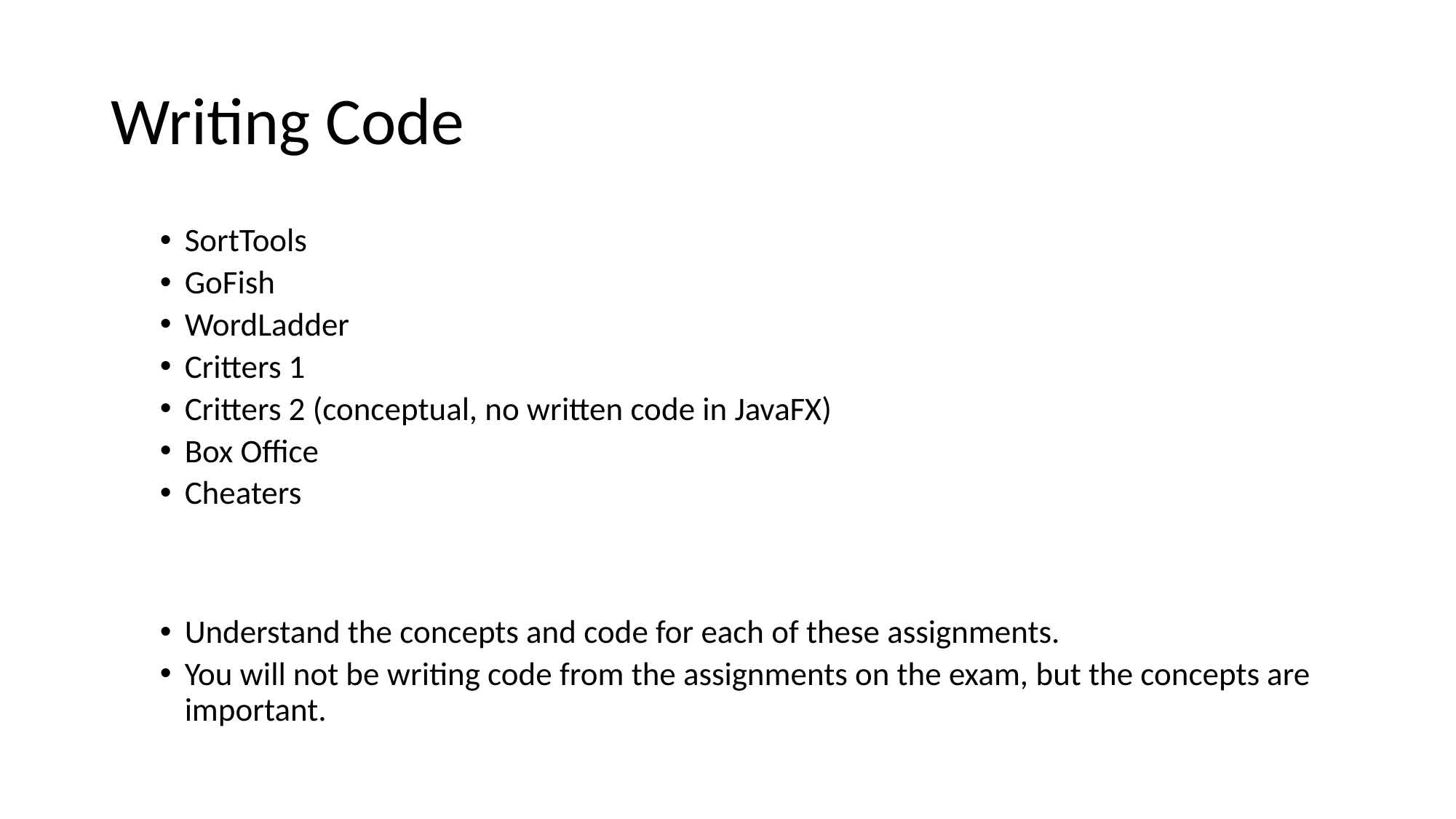

# Writing Code
SortTools
GoFish
WordLadder
Critters 1
Critters 2 (conceptual, no written code in JavaFX)
Box Office
Cheaters

Understand the concepts and code for each of these assignments.
You will not be writing code from the assignments on the exam, but the concepts are important.